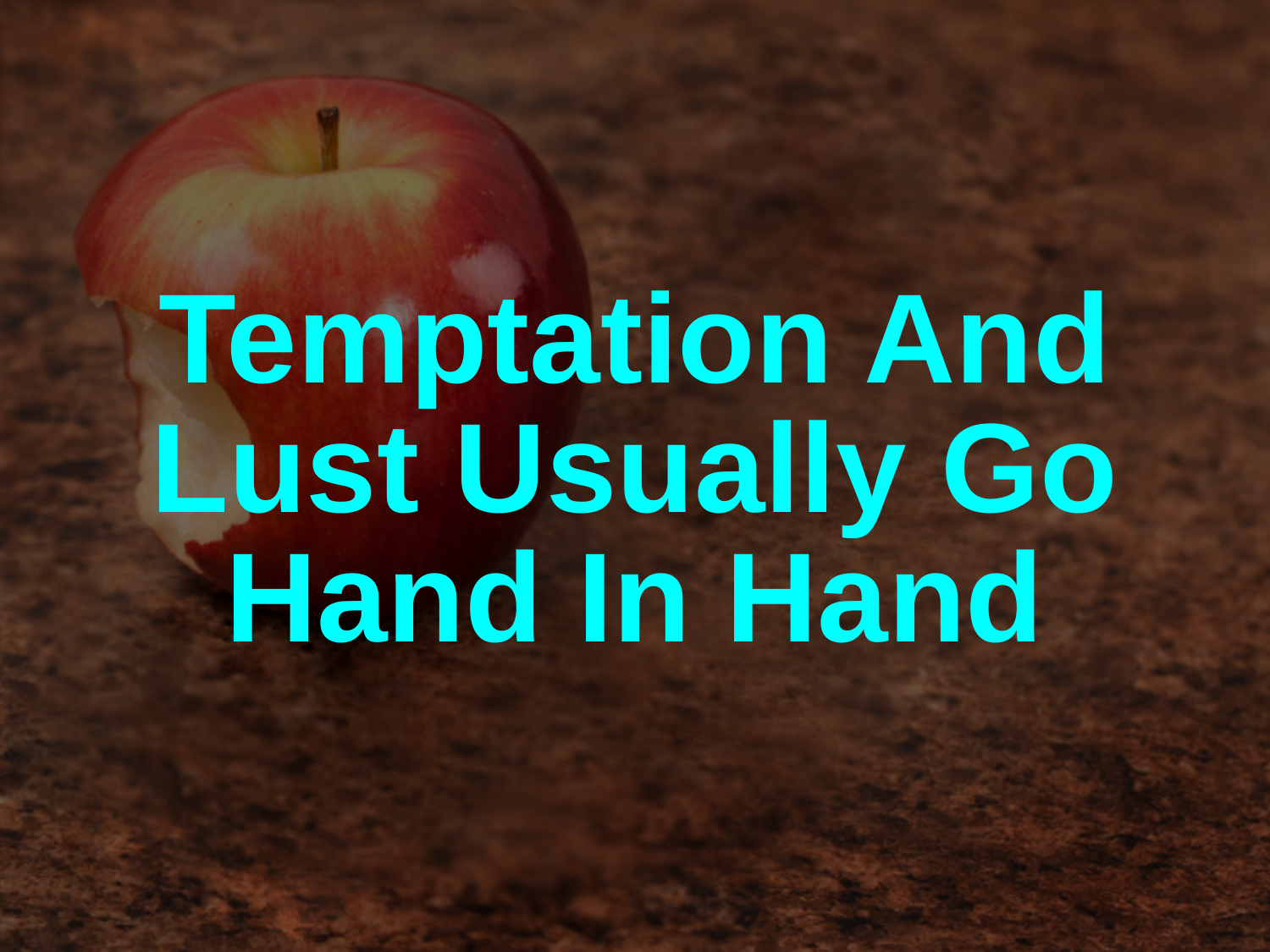

Temptation And Lust Usually Go Hand In Hand